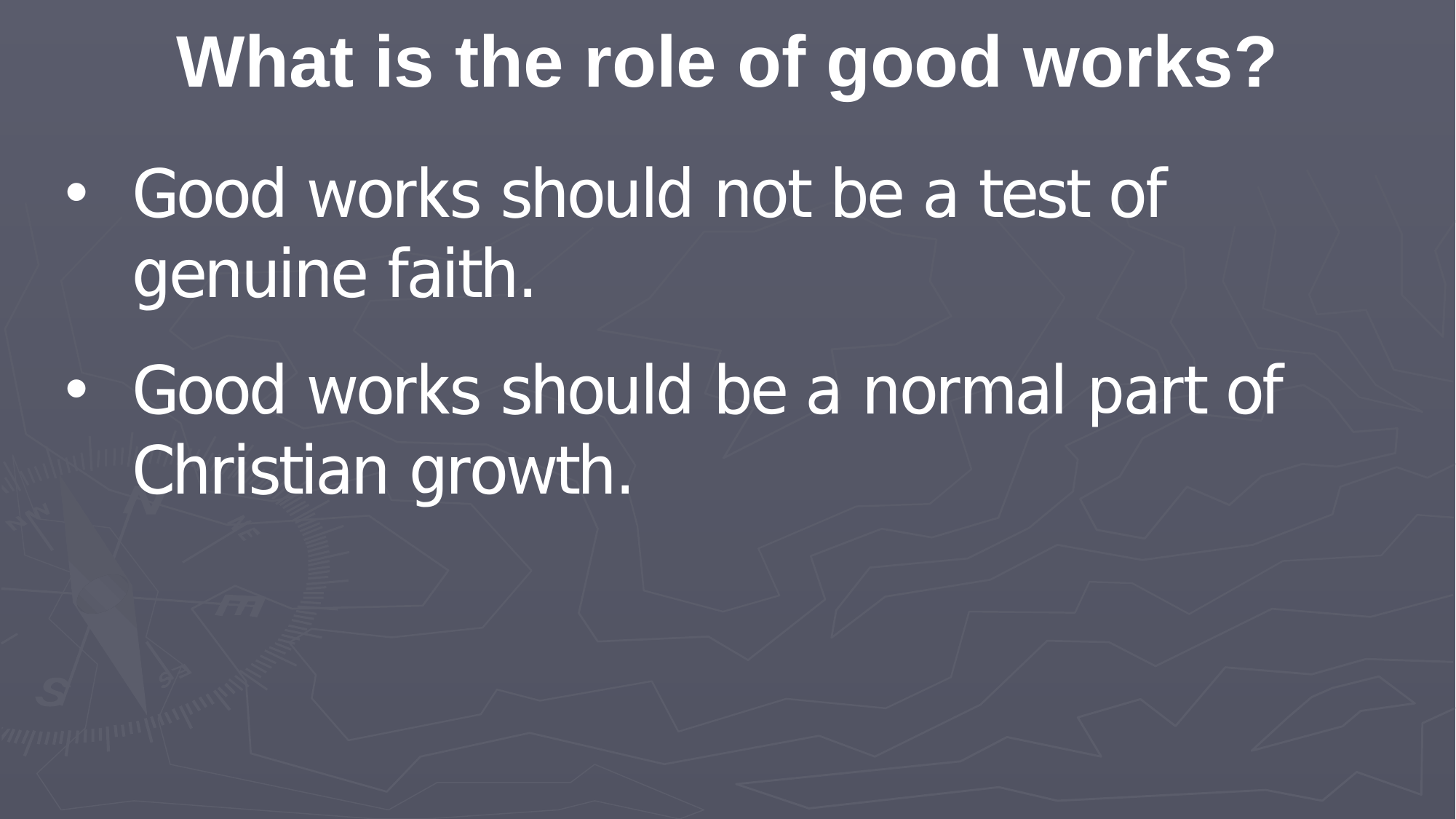

What is the role of good works?
Good works should not be a test of genuine faith.
Good works should be a normal part of Christian growth.